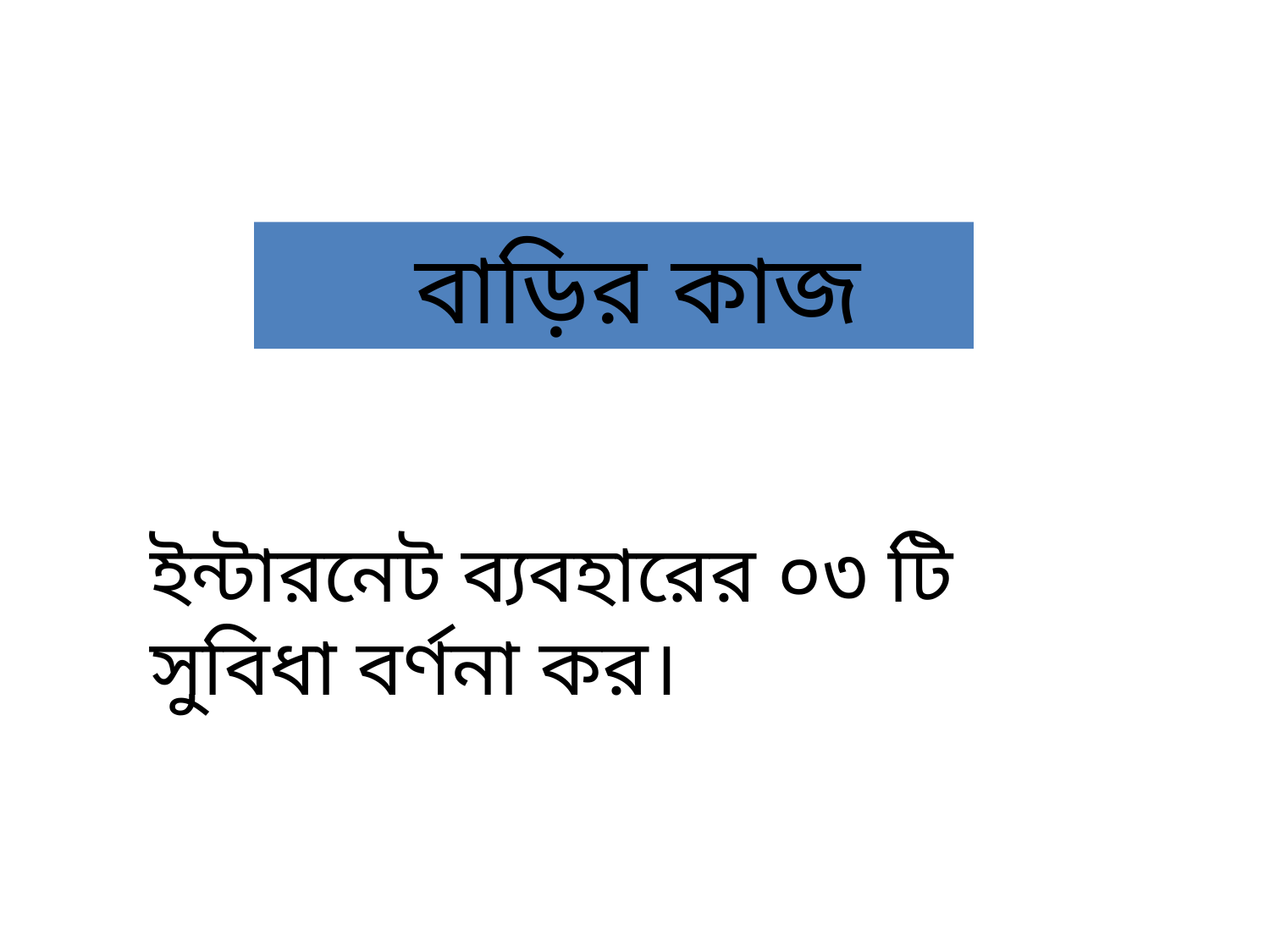

বাড়ির কাজ
ইন্টারনেট ব্যবহারের ০৩ টি সুবিধা বর্ণনা কর।